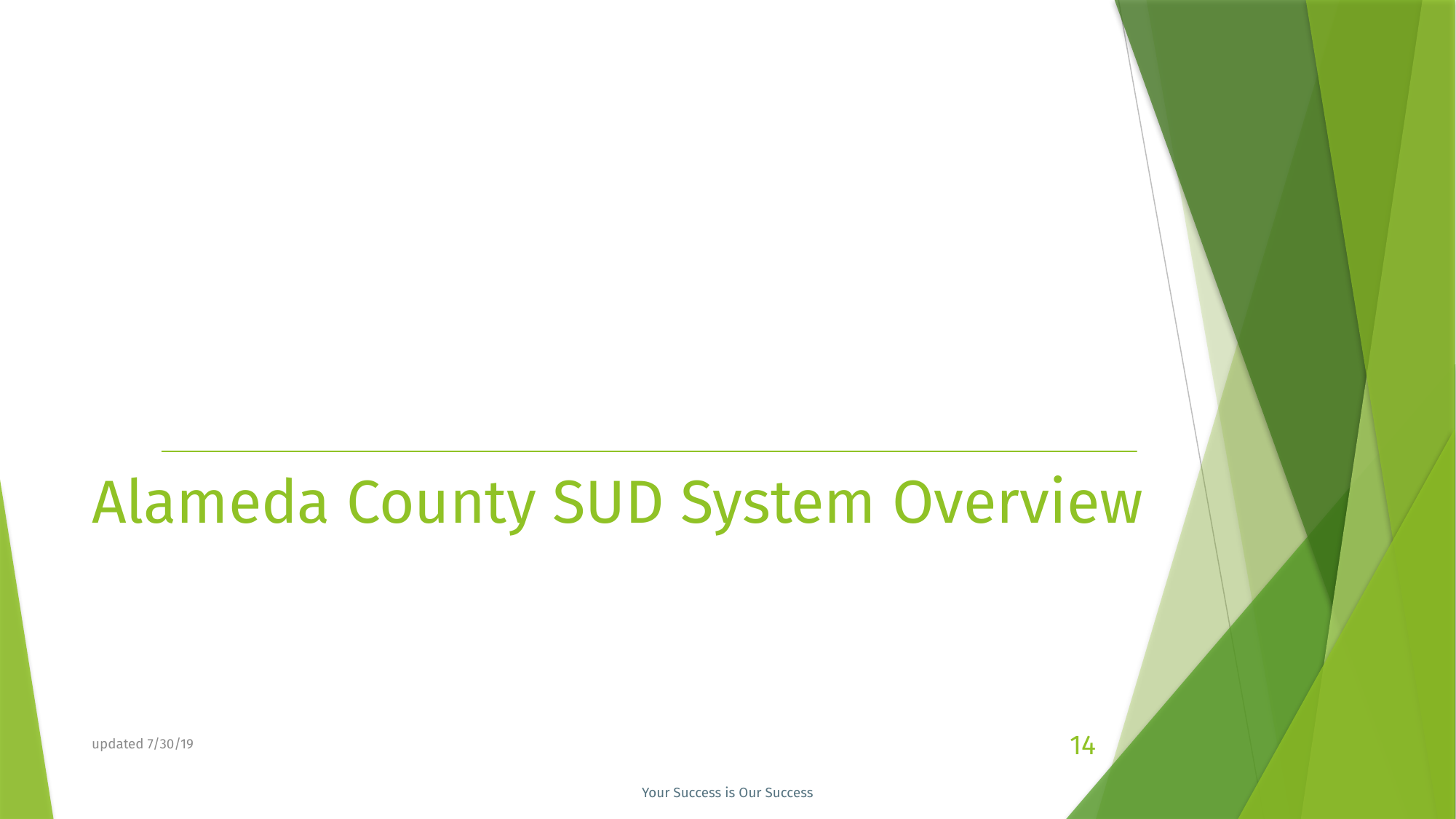

# Alameda County SUD System Overview
updated 7/30/19
14